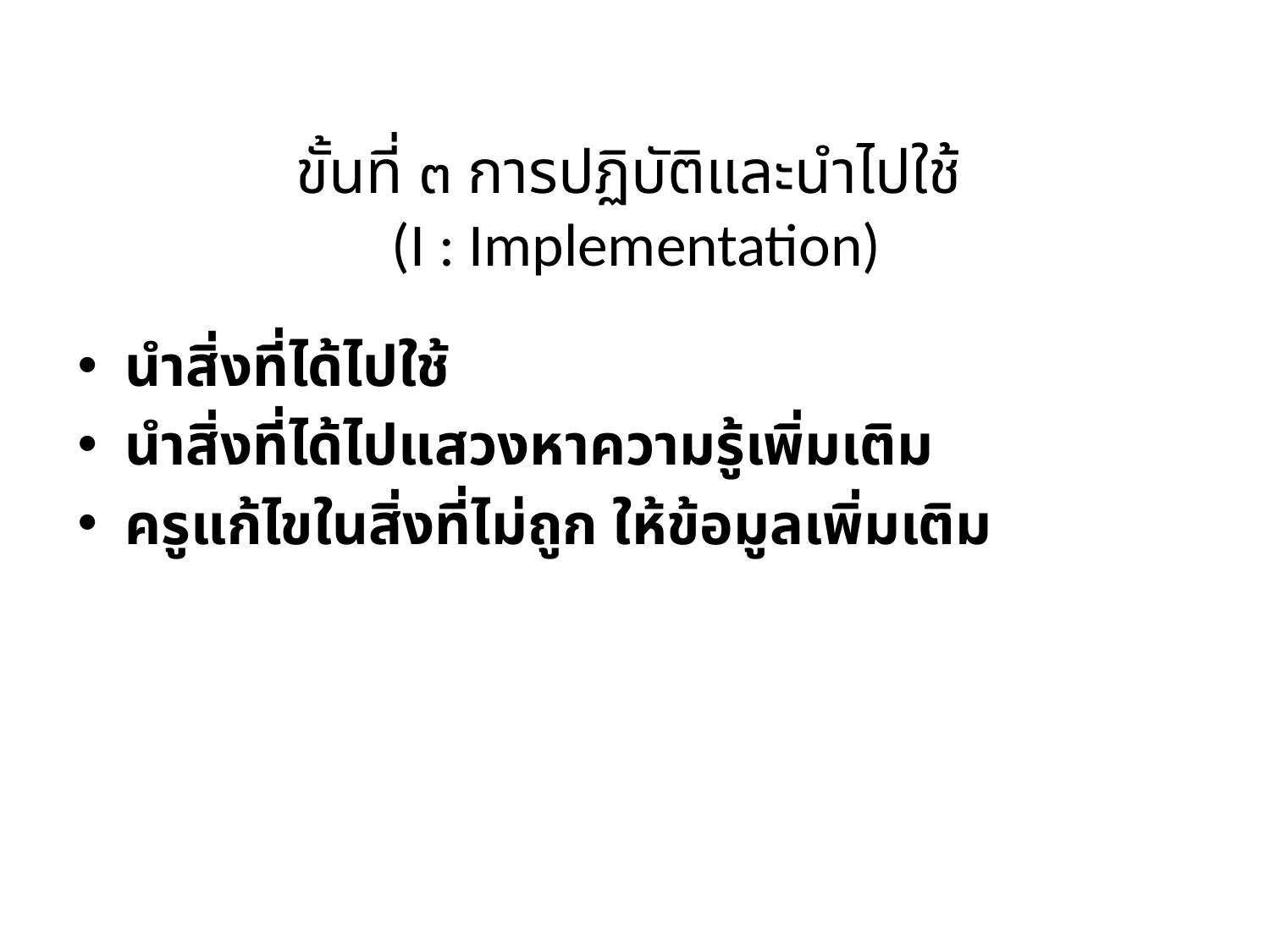

# ขั้นที่ ๓ การปฏิบัติและนำไปใช้ (I : Implementation)
นำสิ่งที่ได้ไปใช้
นำสิ่งที่ได้ไปแสวงหาความรู้เพิ่มเติม
ครูแก้ไขในสิ่งที่ไม่ถูก ให้ข้อมูลเพิ่มเติม